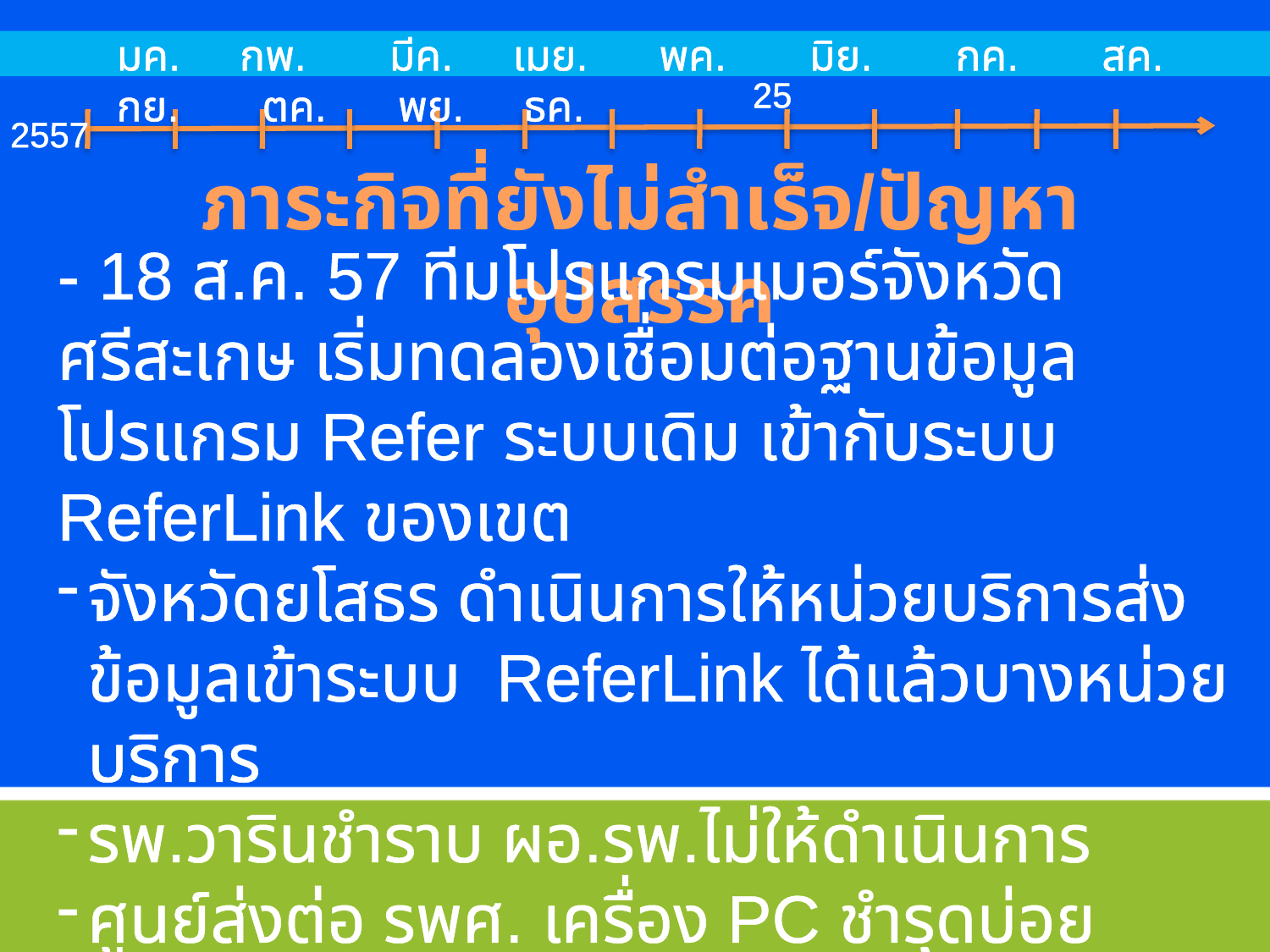

มค.     กพ.       มีค.     เมย.      พค.       มิย.       กค.       สค.      กย.       ตค.      พย.     ธค.

25
2557
ภาระกิจที่ยังไม่สำเร็จ/ปัญหาอุปสรรค
- 18 ส.ค. 57 ทีมโปรแกรมเมอร์จังหวัดศรีสะเกษ เริ่มทดลองเชื่อมต่อฐานข้อมูลโปรแกรม Refer ระบบเดิม เข้ากับระบบ ReferLink ของเขต
จังหวัดยโสธร ดำเนินการให้หน่วยบริการส่งข้อมูลเข้าระบบ  ReferLink ได้แล้วบางหน่วยบริการ
รพ.วารินชำราบ ผอ.รพ.ไม่ให้ดำเนินการ
ศูนย์ส่งต่อ รพศ. เครื่อง PC ชำรุดบ่อย